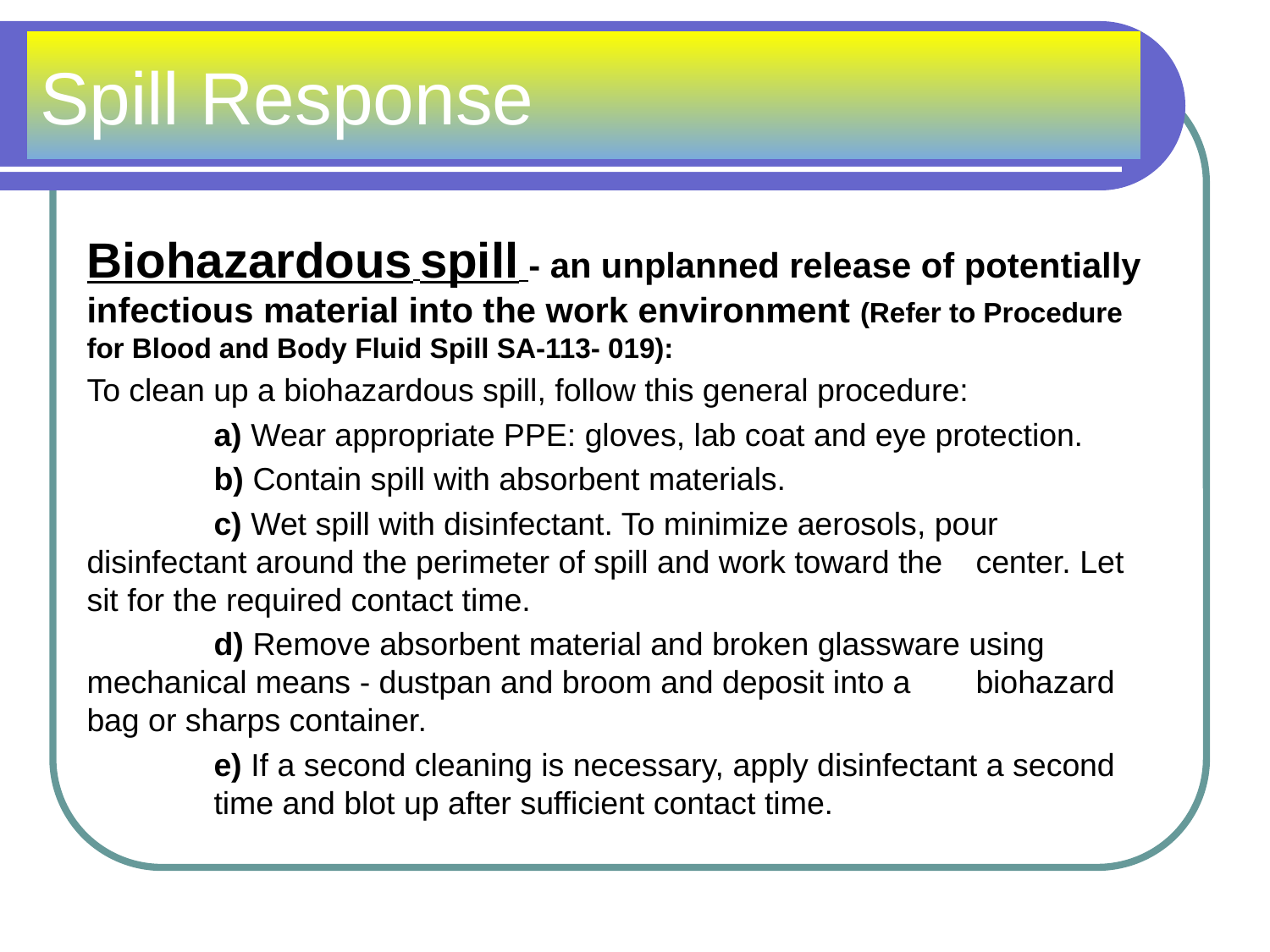

# Spill Response
Biohazardous spill - an unplanned release of potentially infectious material into the work environment (Refer to Procedure for Blood and Body Fluid Spill SA-113- 019):
To clean up a biohazardous spill, follow this general procedure:
	a) Wear appropriate PPE: gloves, lab coat and eye protection.
	b) Contain spill with absorbent materials.
	c) Wet spill with disinfectant. To minimize aerosols, pour 	disinfectant around the perimeter of spill and work toward the 	center. Let sit for the required contact time.
	d) Remove absorbent material and broken glassware using 	mechanical means - dustpan and broom and deposit into a 	biohazard bag or sharps container.
	e) If a second cleaning is necessary, apply disinfectant a second 	time and blot up after sufficient contact time.